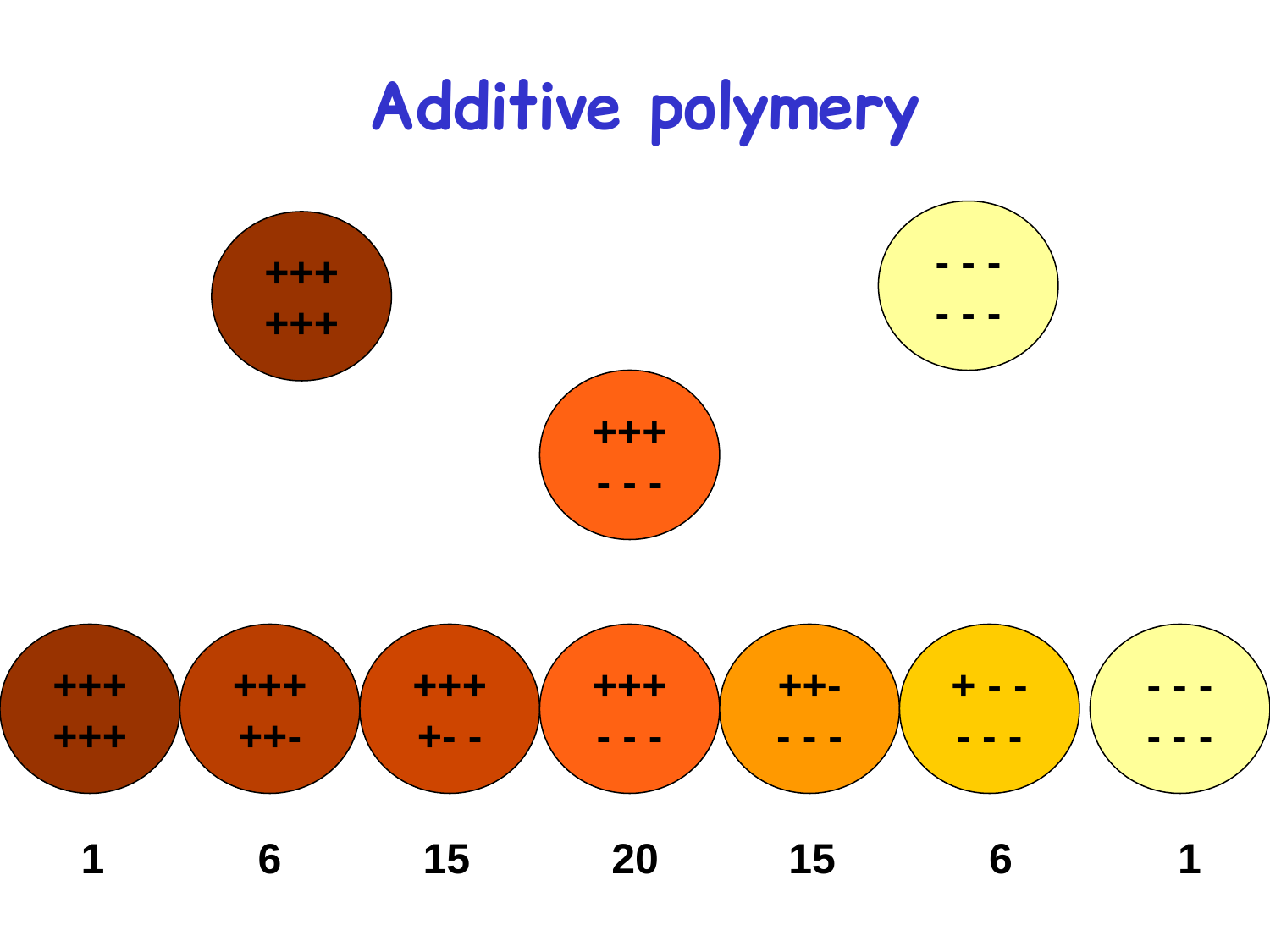

# Additive polymery
- - -
- - -
+++
+++
+++
- - -
+++
+++
+++
++-
+++
+- -
+++
- - -
++-
- - -
+ - -
- - -
- - -
- - -
    1             6            15            20           15             6              1